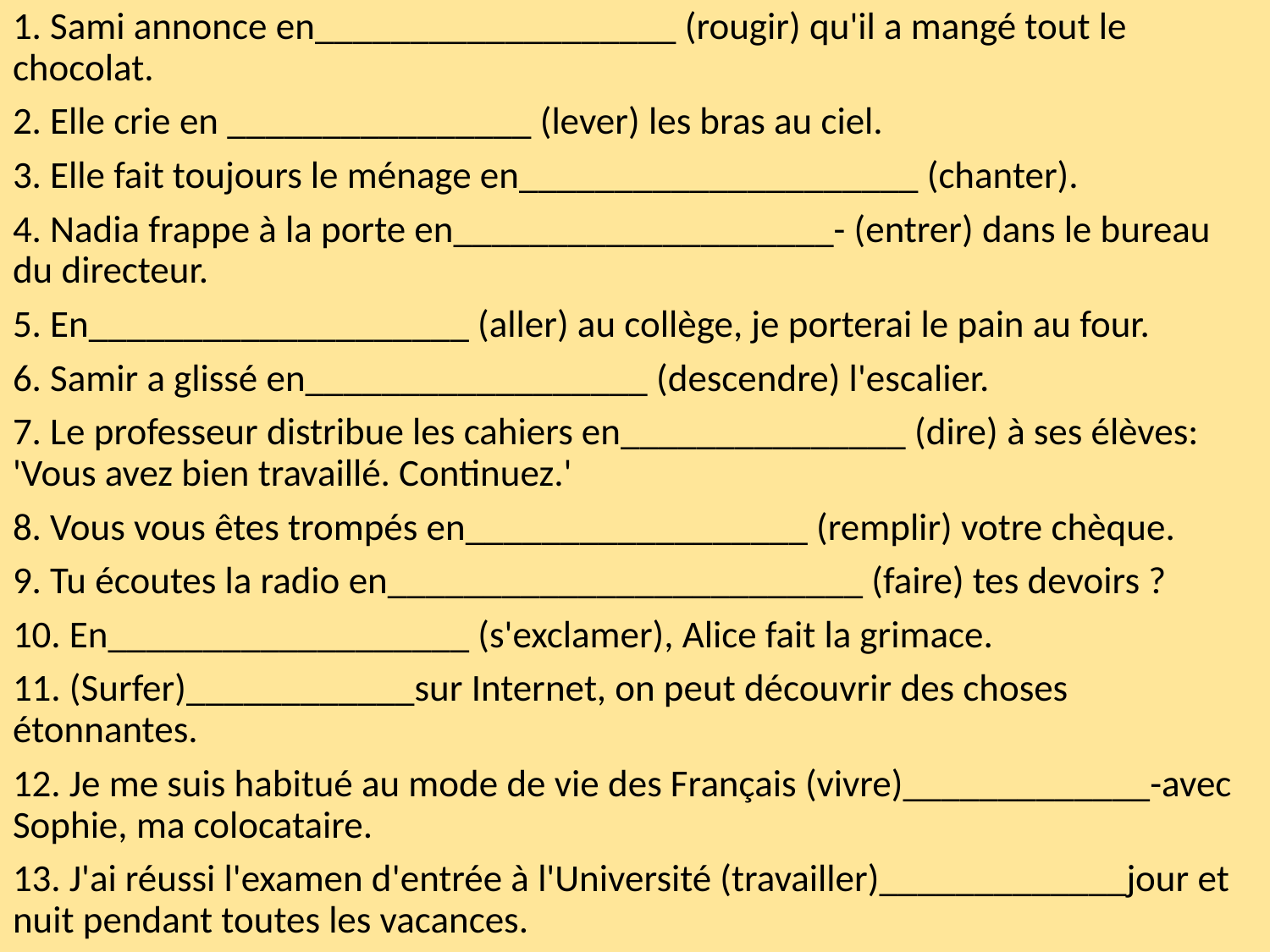

1. Sami annonce en___________________ (rougir) qu'il a mangé tout le chocolat.
2. Elle crie en ________________ (lever) les bras au ciel.
3. Elle fait toujours le ménage en_____________________ (chanter).
4. Nadia frappe à la porte en____________________- (entrer) dans le bureau du directeur.
5. En____________________ (aller) au collège, je porterai le pain au four.
6. Samir a glissé en__________________ (descendre) l'escalier.
7. Le professeur distribue les cahiers en_______________ (dire) à ses élèves: 'Vous avez bien travaillé. Continuez.'
8. Vous vous êtes trompés en__________________ (remplir) votre chèque.
9. Tu écoutes la radio en_________________________ (faire) tes devoirs ?
10. En___________________ (s'exclamer), Alice fait la grimace.
11. (Surfer)____________sur Internet, on peut découvrir des choses étonnantes.
12. Je me suis habitué au mode de vie des Français (vivre)_____________-avec Sophie, ma colocataire.
13. J'ai réussi l'examen d'entrée à l'Université (travailler)_____________jour et nuit pendant toutes les vacances.